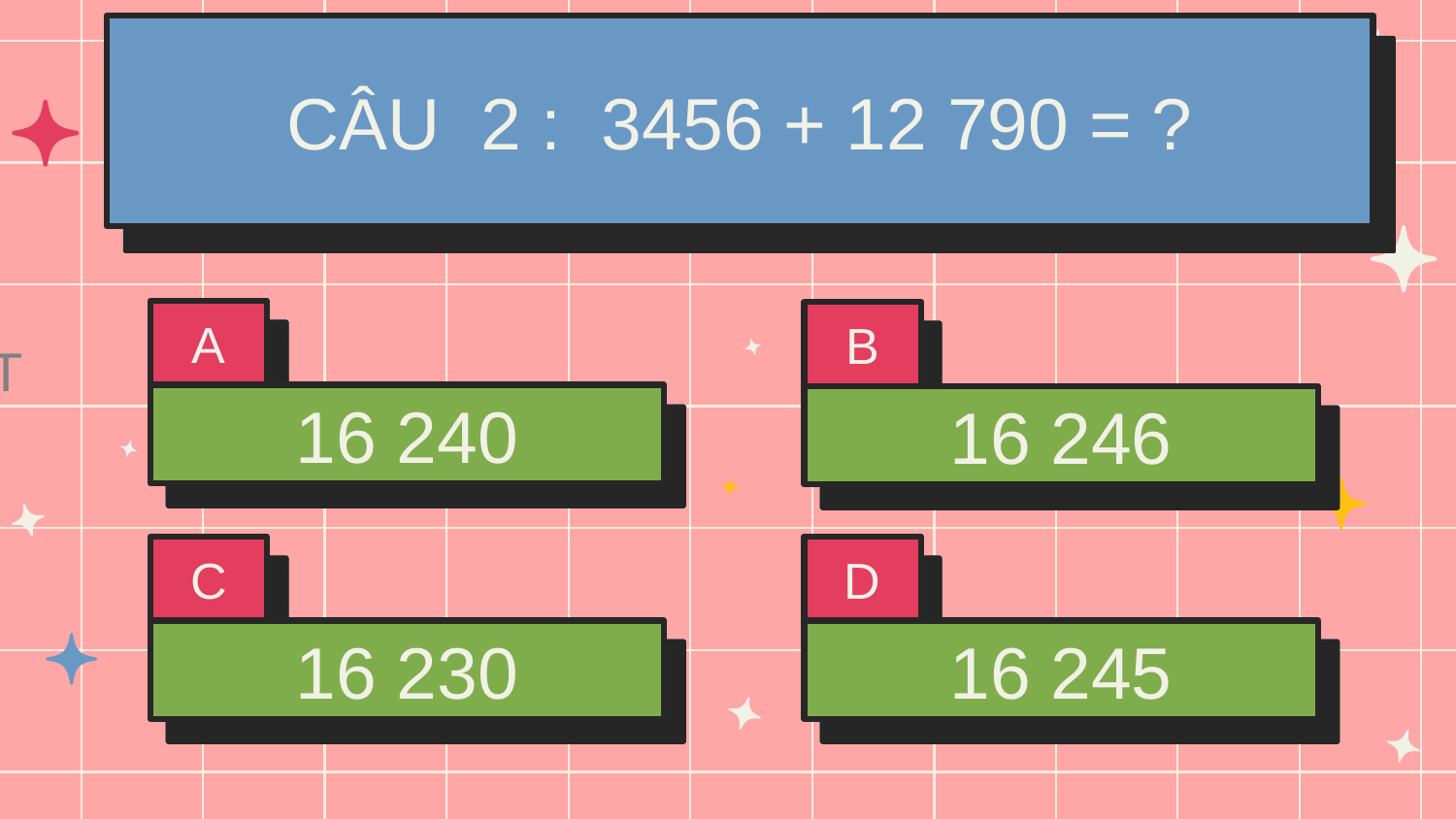

# CÂU  2 :  3456 + 12 790 = ?

A
B
16 240
16 246

C
D

16 245
16 230